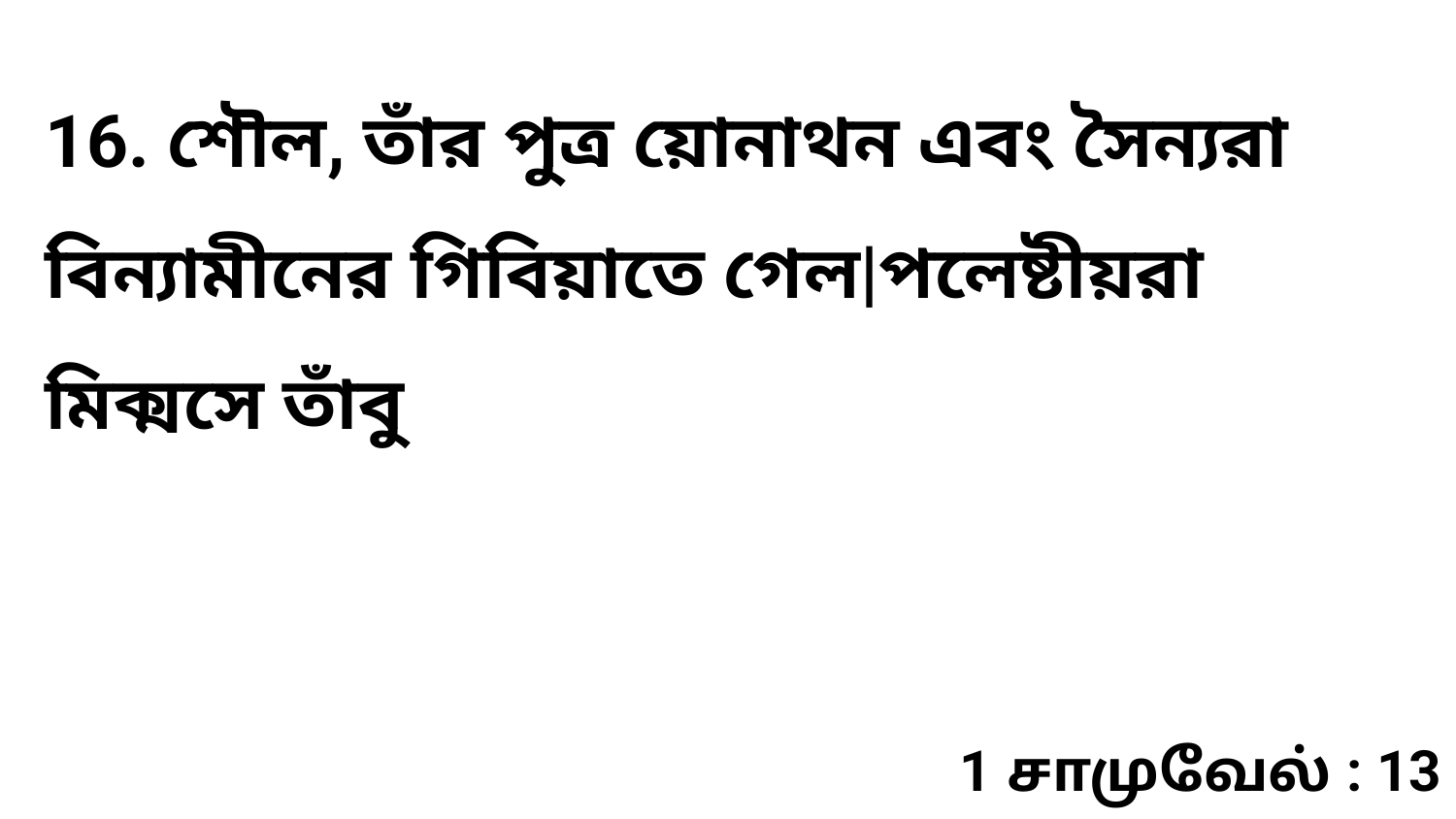

16. শৌল, তাঁর পুত্র য়োনাথন এবং সৈন্যরা বিন্যামীনের গিবিয়াতে গেল|পলেষ্টীয়রা মিক্মসে তাঁবু
1 சாமுவேல் : 13